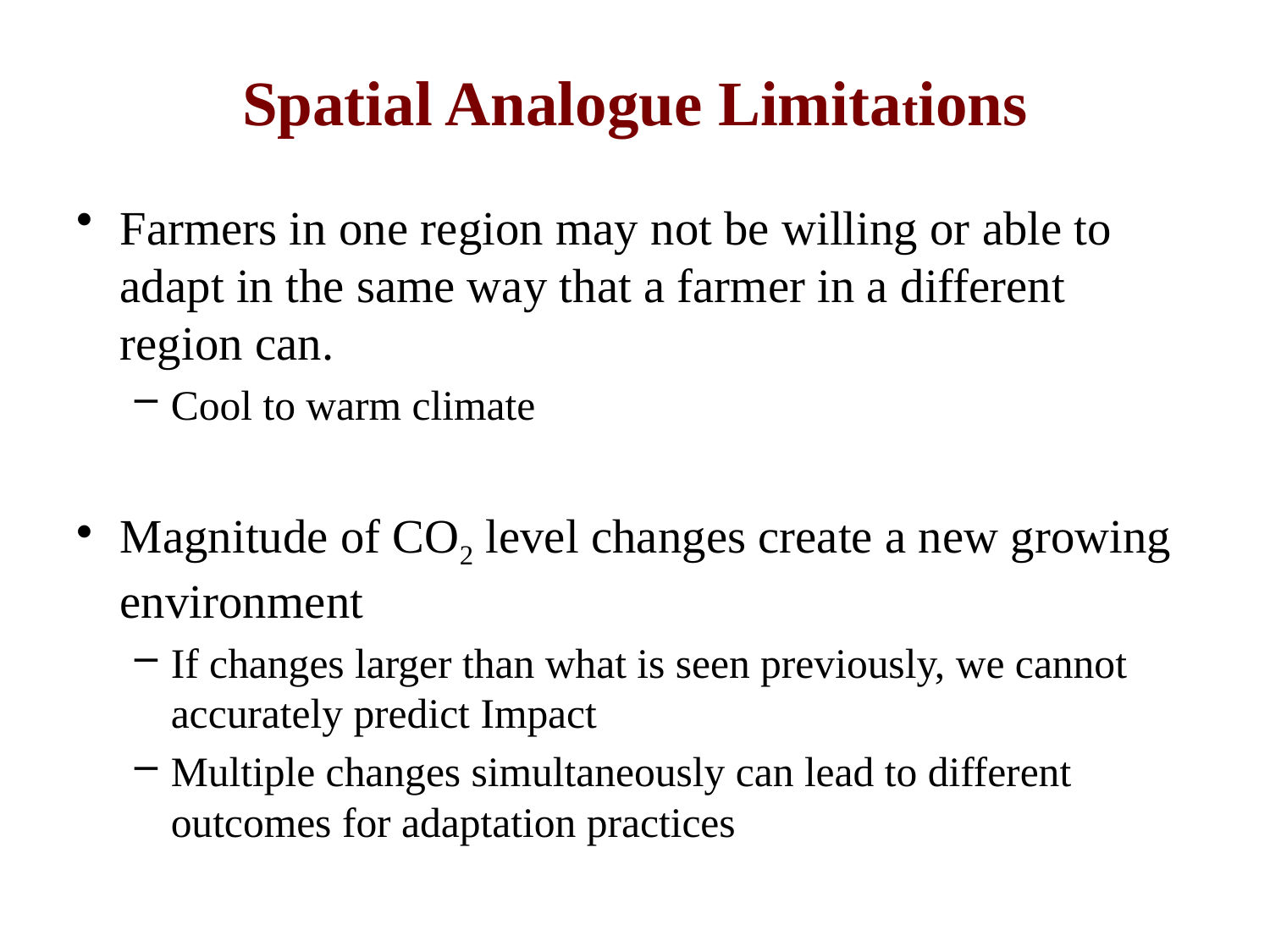

# Spatial Analogue Limitations
Farmers in one region may not be willing or able to adapt in the same way that a farmer in a different region can.
Cool to warm climate

Magnitude of CO2 level changes create a new growing environment
If changes larger than what is seen previously, we cannot accurately predict Impact
Multiple changes simultaneously can lead to different outcomes for adaptation practices